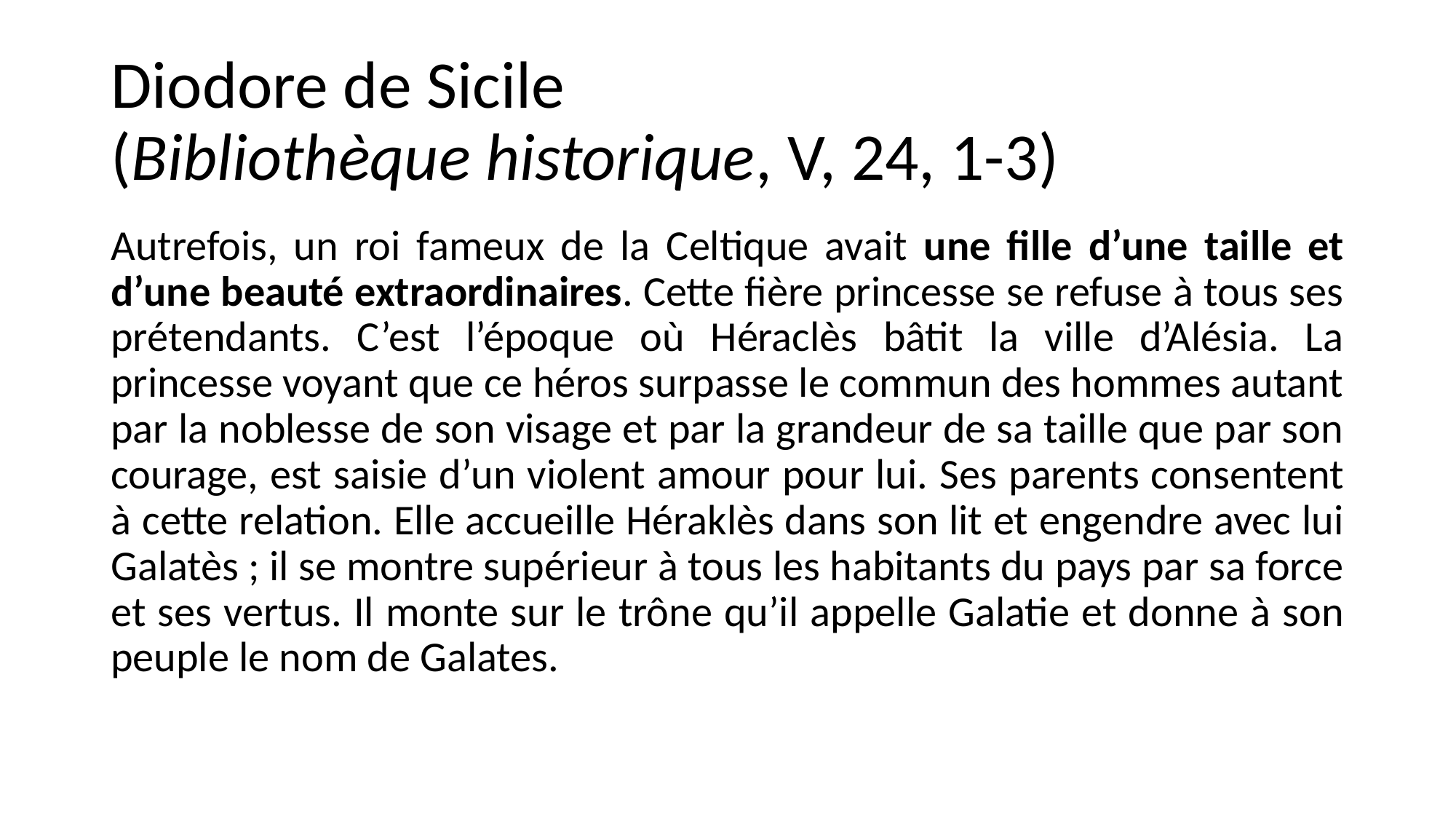

# Diodore de Sicile (Bibliothèque historique, V, 24, 1-3)
Autrefois, un roi fameux de la Celtique avait une fille d’une taille et d’une beauté extraordinaires. Cette fière princesse se refuse à tous ses prétendants. C’est l’époque où Héraclès bâtit la ville d’Alésia. La princesse voyant que ce héros surpasse le commun des hommes autant par la noblesse de son visage et par la grandeur de sa taille que par son courage, est saisie d’un violent amour pour lui. Ses parents consentent à cette relation. Elle accueille Héraklès dans son lit et engendre avec lui Galatès ; il se montre supérieur à tous les habitants du pays par sa force et ses vertus. Il monte sur le trône qu’il appelle Galatie et donne à son peuple le nom de Galates.